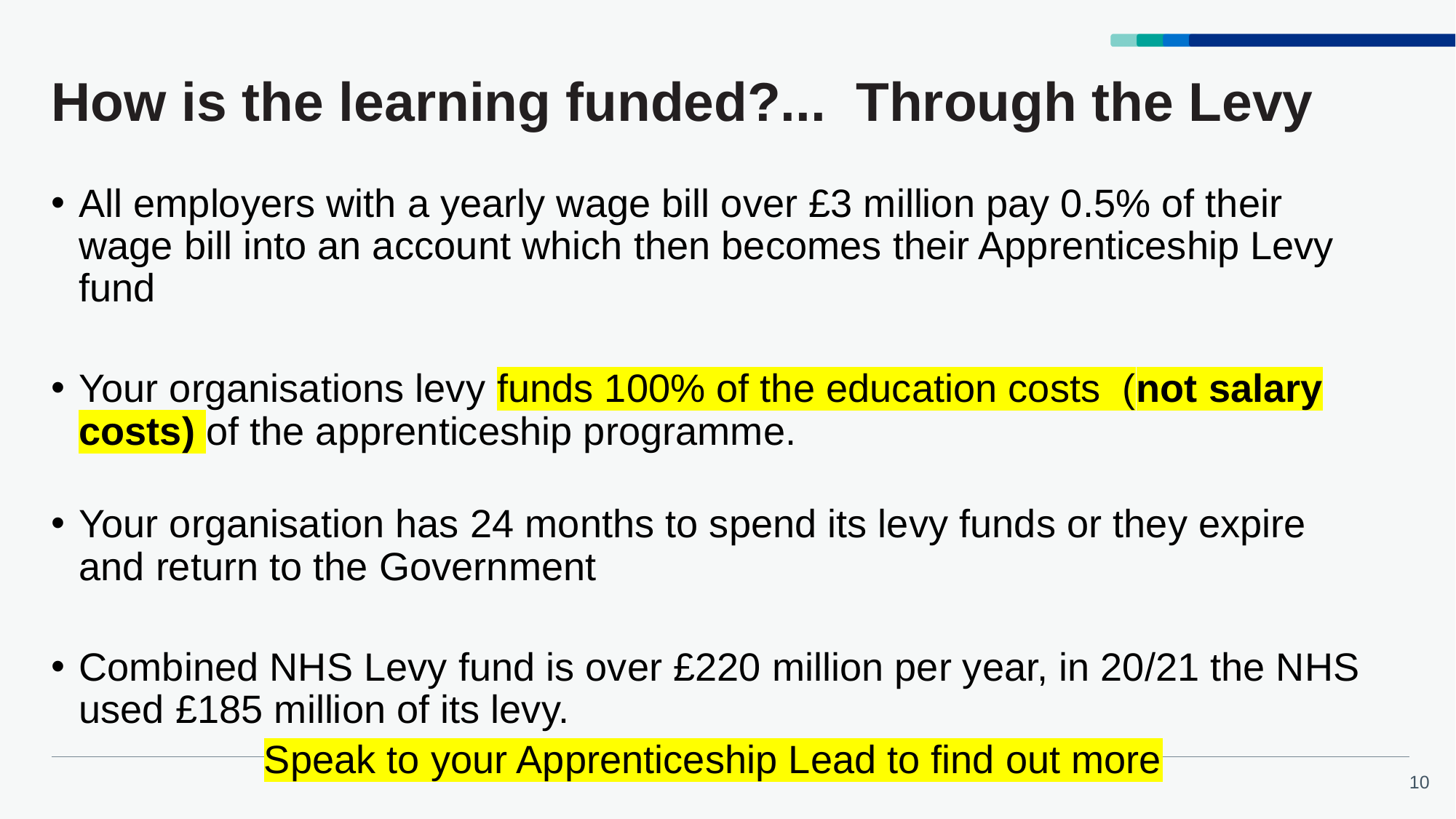

# How is the learning funded?...  Through the Levy

All employers with a yearly wage bill over £3 million pay 0.5% of their wage bill into an account which then becomes their Apprenticeship Levy fund

Your organisations levy funds 100% of the education costs  (not salary costs) of the apprenticeship programme.
Your organisation has 24 months to spend its levy funds or they expire and return to the Government

Combined NHS Levy fund is over £220 million per year, in 20/21 the NHS used £185 million of its levy.
Speak to your Apprenticeship Lead to find out more